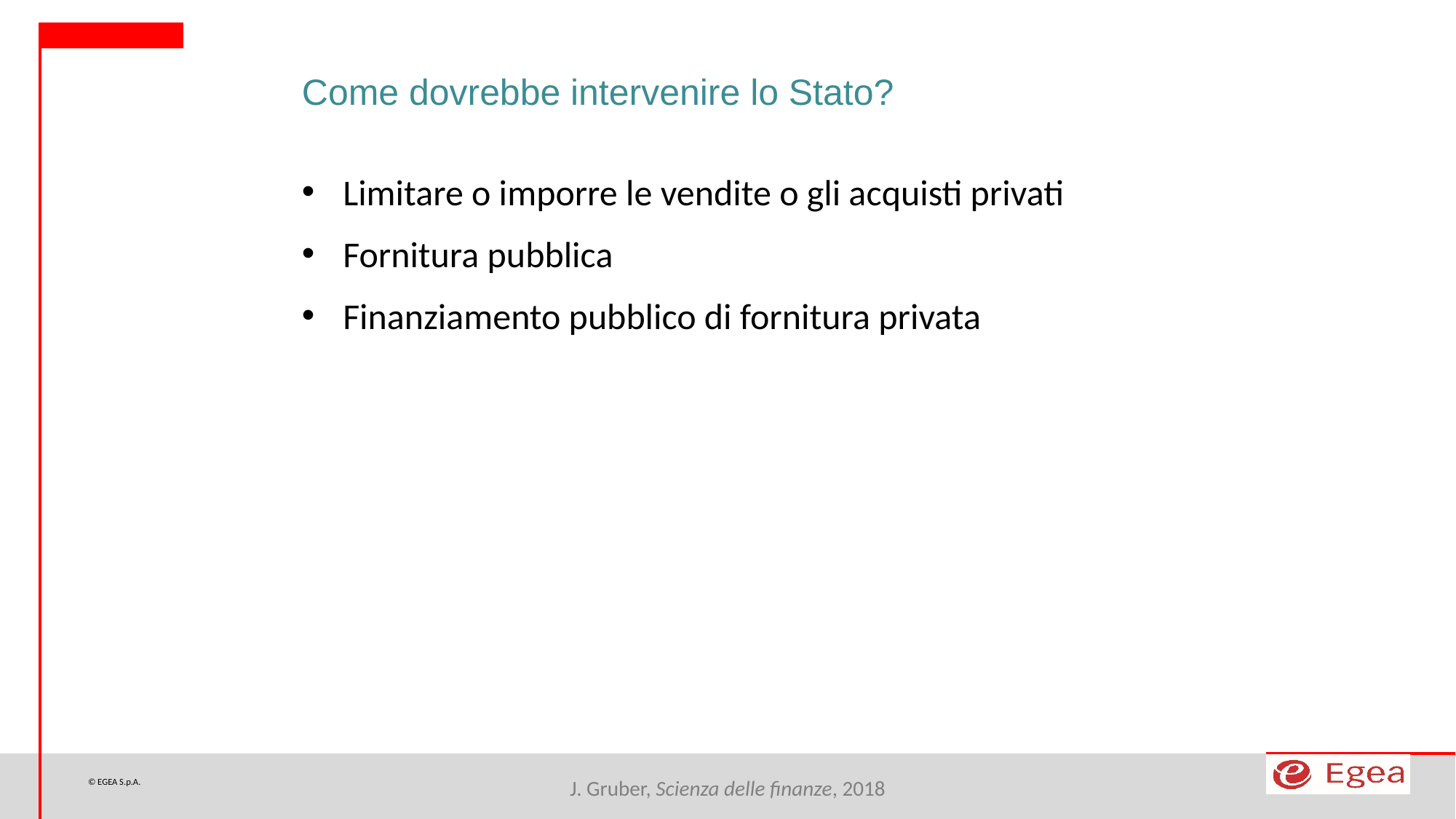

Come dovrebbe intervenire lo Stato?
Limitare o imporre le vendite o gli acquisti privati
Fornitura pubblica
Finanziamento pubblico di fornitura privata